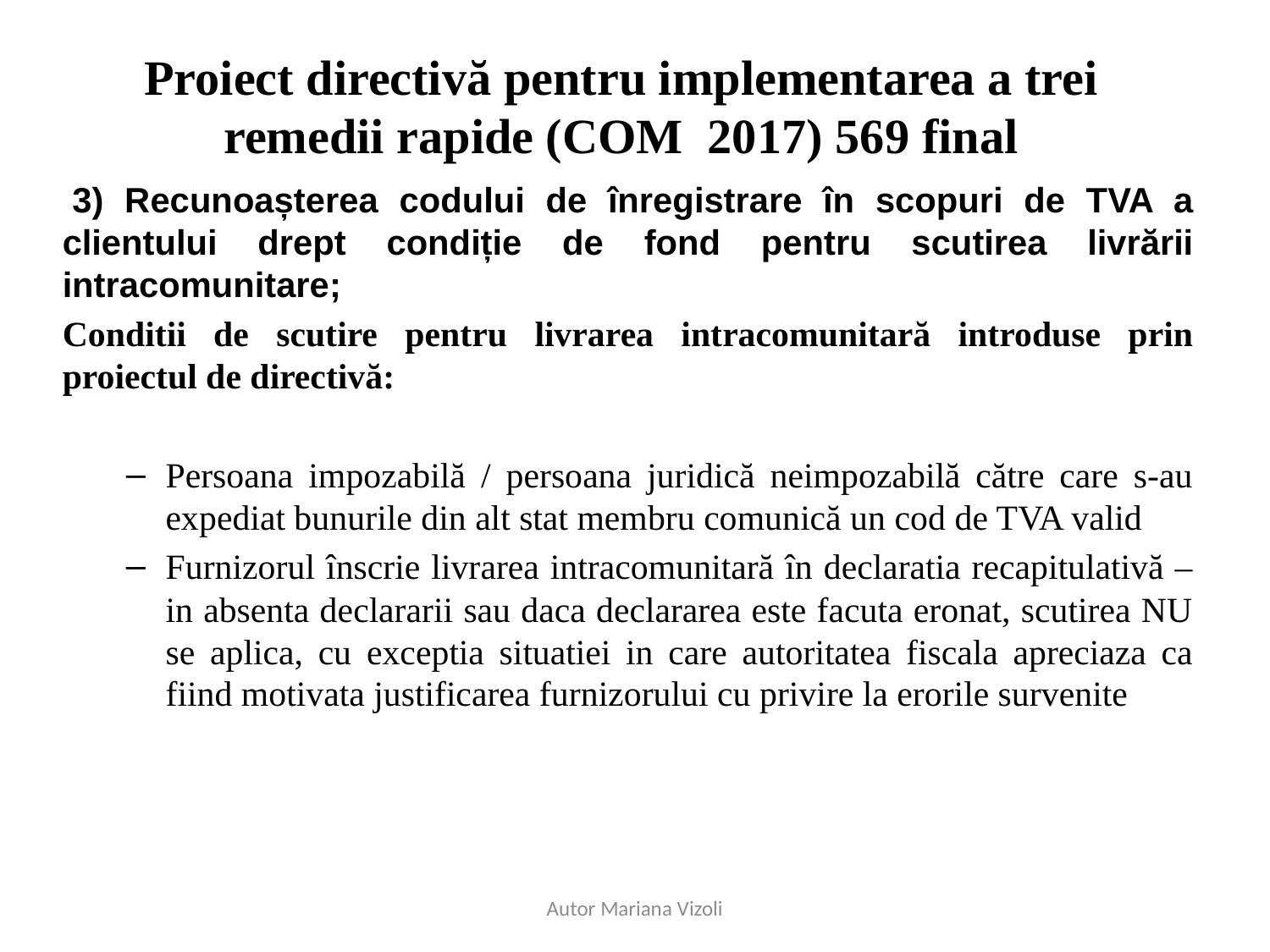

# Proiect directivă pentru implementarea a trei remedii rapide (COM  2017) 569 final
 3) Recunoașterea codului de înregistrare în scopuri de TVA a clientului drept condiție de fond pentru scutirea livrării intracomunitare;
Conditii de scutire pentru livrarea intracomunitară introduse prin proiectul de directivă:

Persoana impozabilă / persoana juridică neimpozabilă către care s-au expediat bunurile din alt stat membru comunică un cod de TVA valid
Furnizorul înscrie livrarea intracomunitară în declaratia recapitulativă – in absenta declararii sau daca declararea este facuta eronat, scutirea NU se aplica, cu exceptia situatiei in care autoritatea fiscala apreciaza ca fiind motivata justificarea furnizorului cu privire la erorile survenite

Autor Mariana Vizoli